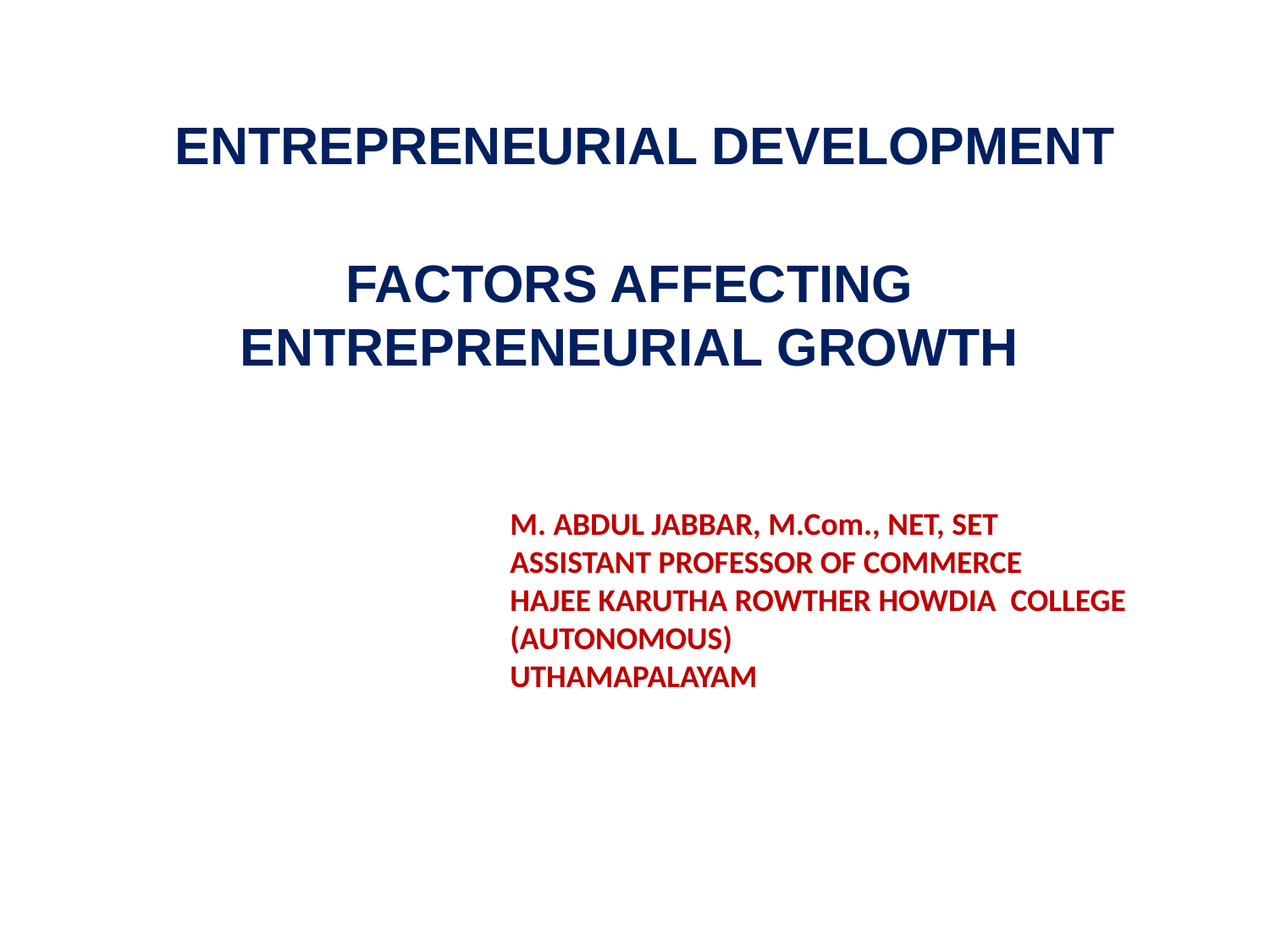

ENTREPRENEURIAL DEVELOPMENT
FACTORS AFFECTING ENTREPRENEURIAL GROWTH
M. ABDUL JABBAR, M.Com., NET, SET
ASSISTANT PROFESSOR OF COMMERCE
HAJEE KARUTHA ROWTHER HOWDIA  COLLEGE
(AUTONOMOUS)
UTHAMAPALAYAM